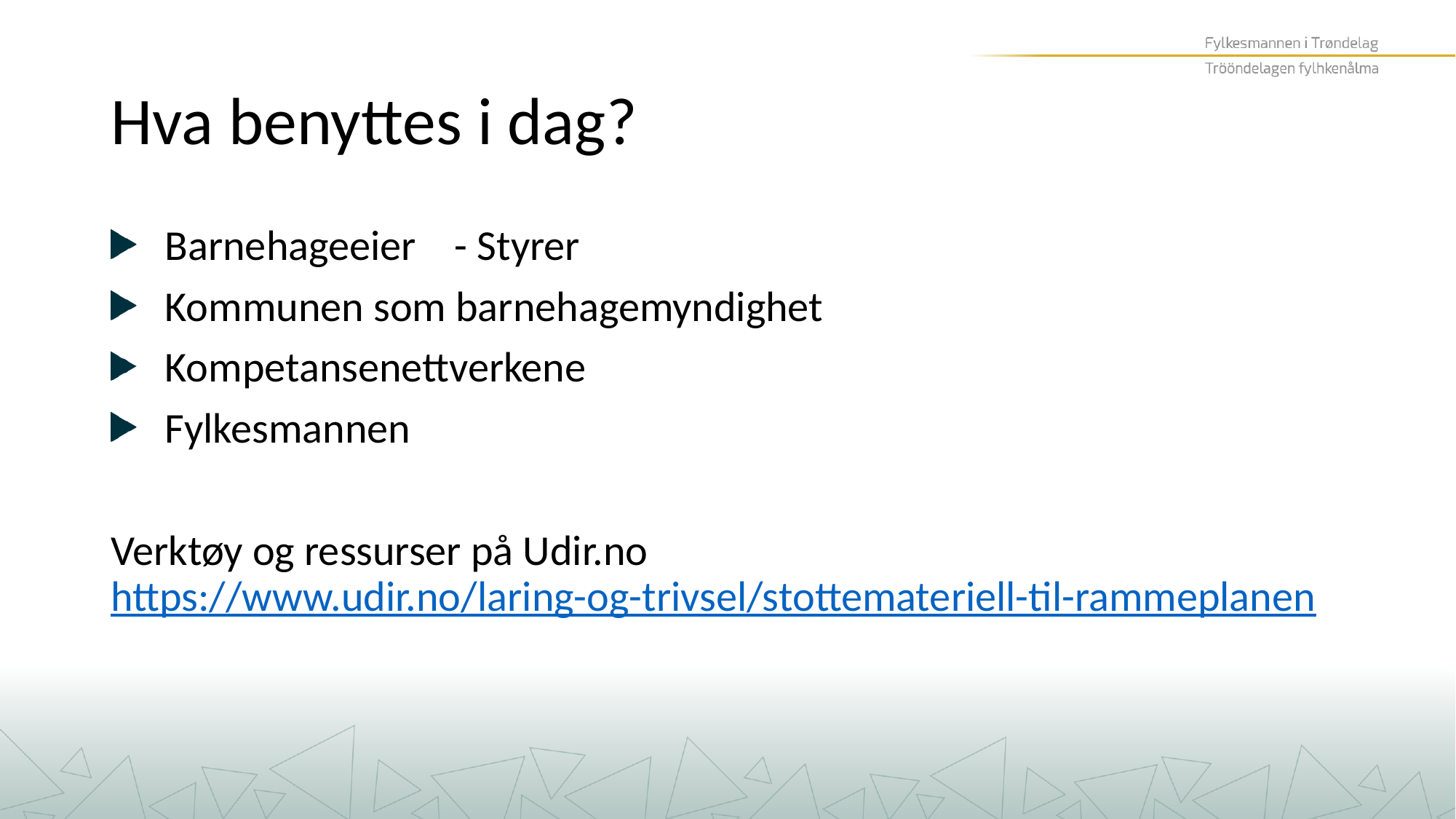

# Hva benyttes i dag?
Barnehageeier    - Styrer
Kommunen som barnehagemyndighet
Kompetansenettverkene
Fylkesmannen

Verktøy og ressurser på Udir.no https://www.udir.no/laring-og-trivsel/stottemateriell-til-rammeplanen